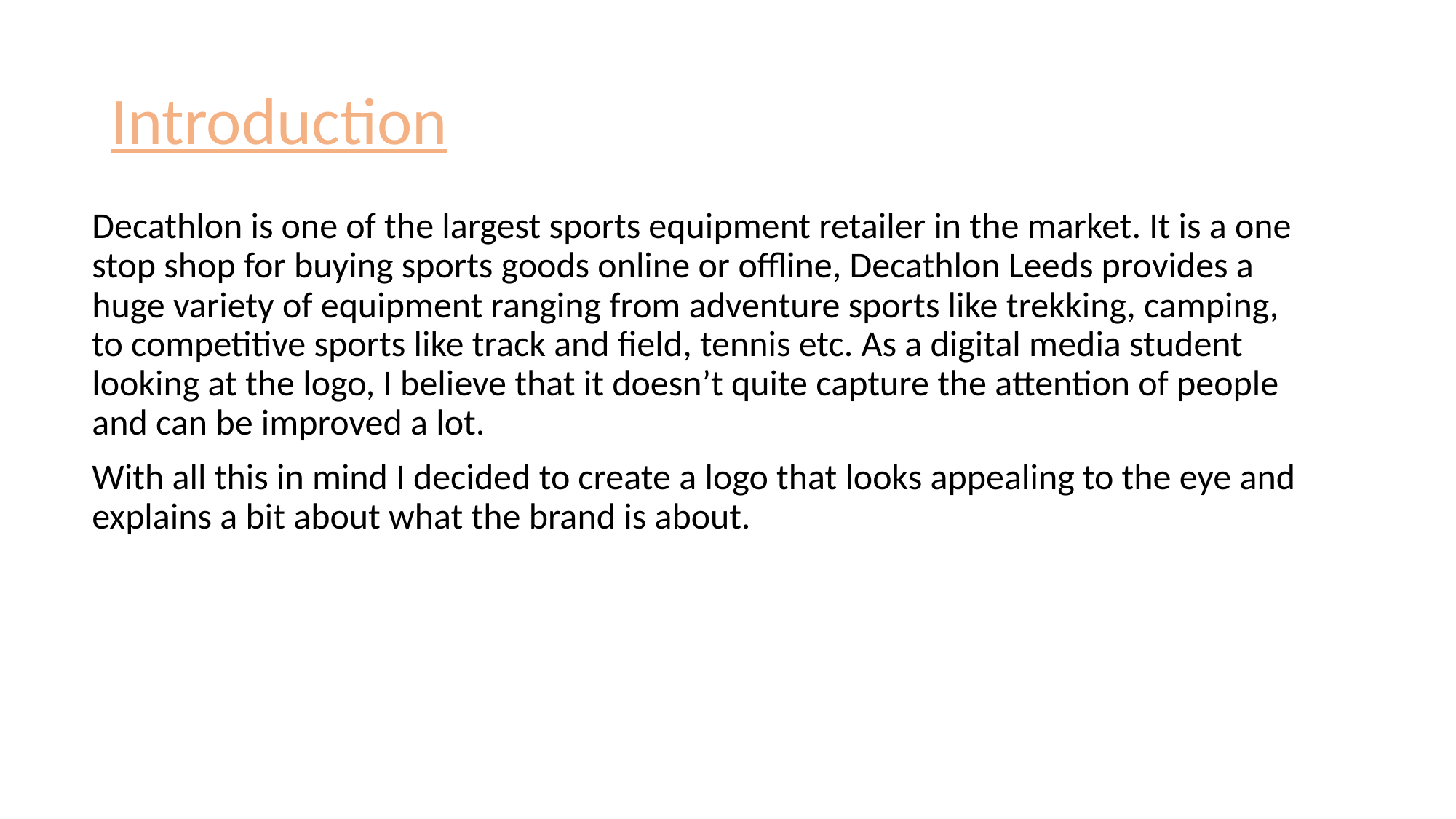

# Introduction
Decathlon is one of the largest sports equipment retailer in the market. It is a one stop shop for buying sports goods online or offline, Decathlon Leeds provides a huge variety of equipment ranging from adventure sports like trekking, camping,  to competitive sports like track and field, tennis etc. As a digital media student looking at the logo, I believe that it doesn’t quite capture the attention of people and can be improved a lot.
With all this in mind I decided to create a logo that looks appealing to the eye and explains a bit about what the brand is about.